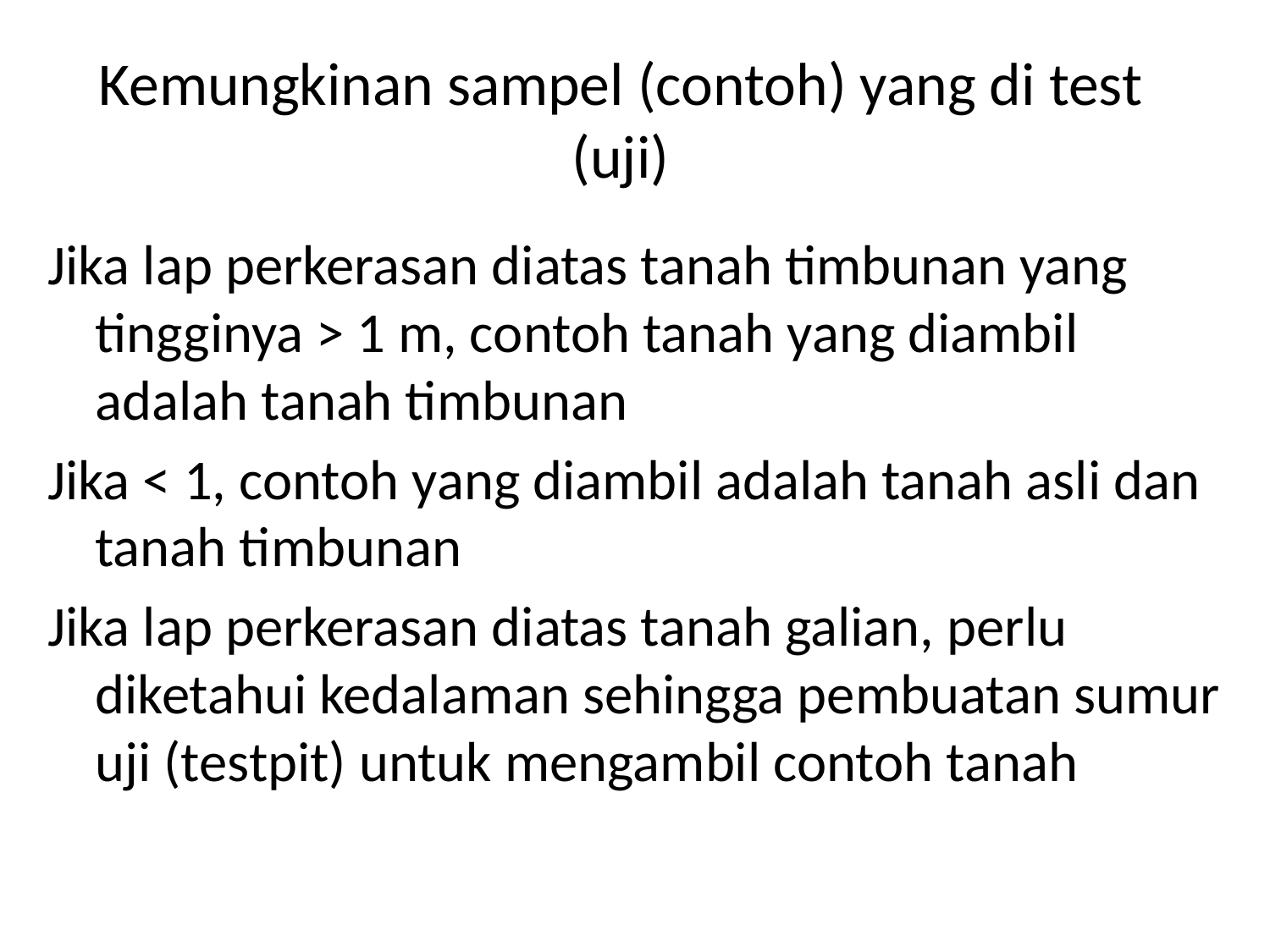

# Kemungkinan sampel (contoh) yang di test (uji)
Jika lap perkerasan diatas tanah timbunan yang tingginya > 1 m, contoh tanah yang diambil adalah tanah timbunan
Jika < 1, contoh yang diambil adalah tanah asli dan tanah timbunan
Jika lap perkerasan diatas tanah galian, perlu diketahui kedalaman sehingga pembuatan sumur uji (testpit) untuk mengambil contoh tanah